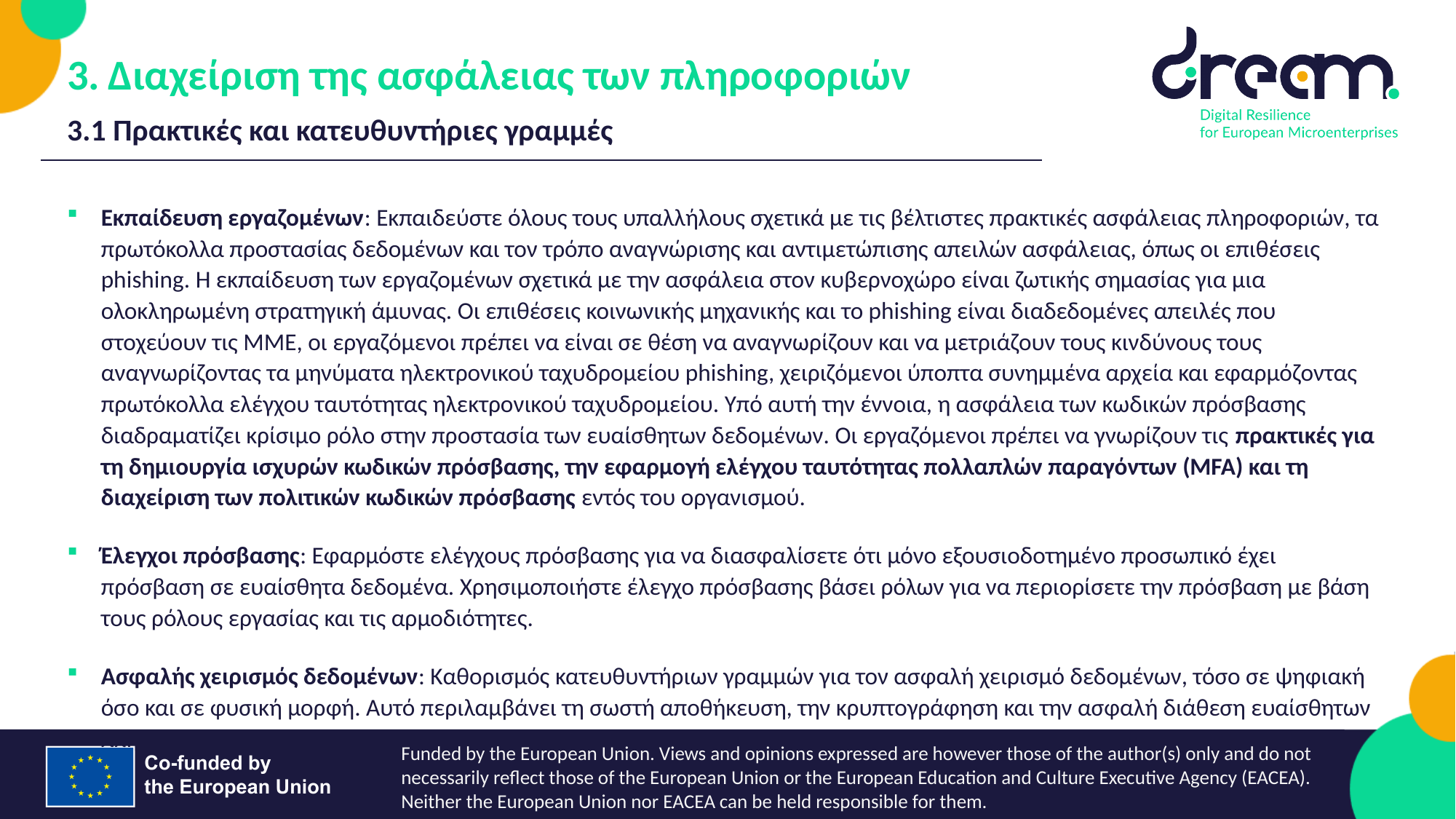

Διαχείριση της ασφάλειας των πληροφοριών
3.1 Πρακτικές και κατευθυντήριες γραμμές
Εκπαίδευση εργαζομένων: Εκπαιδεύστε όλους τους υπαλλήλους σχετικά με τις βέλτιστες πρακτικές ασφάλειας πληροφοριών, τα πρωτόκολλα προστασίας δεδομένων και τον τρόπο αναγνώρισης και αντιμετώπισης απειλών ασφάλειας, όπως οι επιθέσεις phishing. Η εκπαίδευση των εργαζομένων σχετικά με την ασφάλεια στον κυβερνοχώρο είναι ζωτικής σημασίας για μια ολοκληρωμένη στρατηγική άμυνας. Οι επιθέσεις κοινωνικής μηχανικής και το phishing είναι διαδεδομένες απειλές που στοχεύουν τις ΜΜΕ, οι εργαζόμενοι πρέπει να είναι σε θέση να αναγνωρίζουν και να μετριάζουν τους κινδύνους τους αναγνωρίζοντας τα μηνύματα ηλεκτρονικού ταχυδρομείου phishing, χειριζόμενοι ύποπτα συνημμένα αρχεία και εφαρμόζοντας πρωτόκολλα ελέγχου ταυτότητας ηλεκτρονικού ταχυδρομείου. Υπό αυτή την έννοια, η ασφάλεια των κωδικών πρόσβασης διαδραματίζει κρίσιμο ρόλο στην προστασία των ευαίσθητων δεδομένων. Οι εργαζόμενοι πρέπει να γνωρίζουν τις πρακτικές για τη δημιουργία ισχυρών κωδικών πρόσβασης, την εφαρμογή ελέγχου ταυτότητας πολλαπλών παραγόντων (MFA) και τη διαχείριση των πολιτικών κωδικών πρόσβασης εντός του οργανισμού.
Έλεγχοι πρόσβασης: Εφαρμόστε ελέγχους πρόσβασης για να διασφαλίσετε ότι μόνο εξουσιοδοτημένο προσωπικό έχει πρόσβαση σε ευαίσθητα δεδομένα. Χρησιμοποιήστε έλεγχο πρόσβασης βάσει ρόλων για να περιορίσετε την πρόσβαση με βάση τους ρόλους εργασίας και τις αρμοδιότητες.
Ασφαλής χειρισμός δεδομένων: Καθορισμός κατευθυντήριων γραμμών για τον ασφαλή χειρισμό δεδομένων, τόσο σε ψηφιακή όσο και σε φυσική μορφή. Αυτό περιλαμβάνει τη σωστή αποθήκευση, την κρυπτογράφηση και την ασφαλή διάθεση ευαίσθητων πληροφοριών.